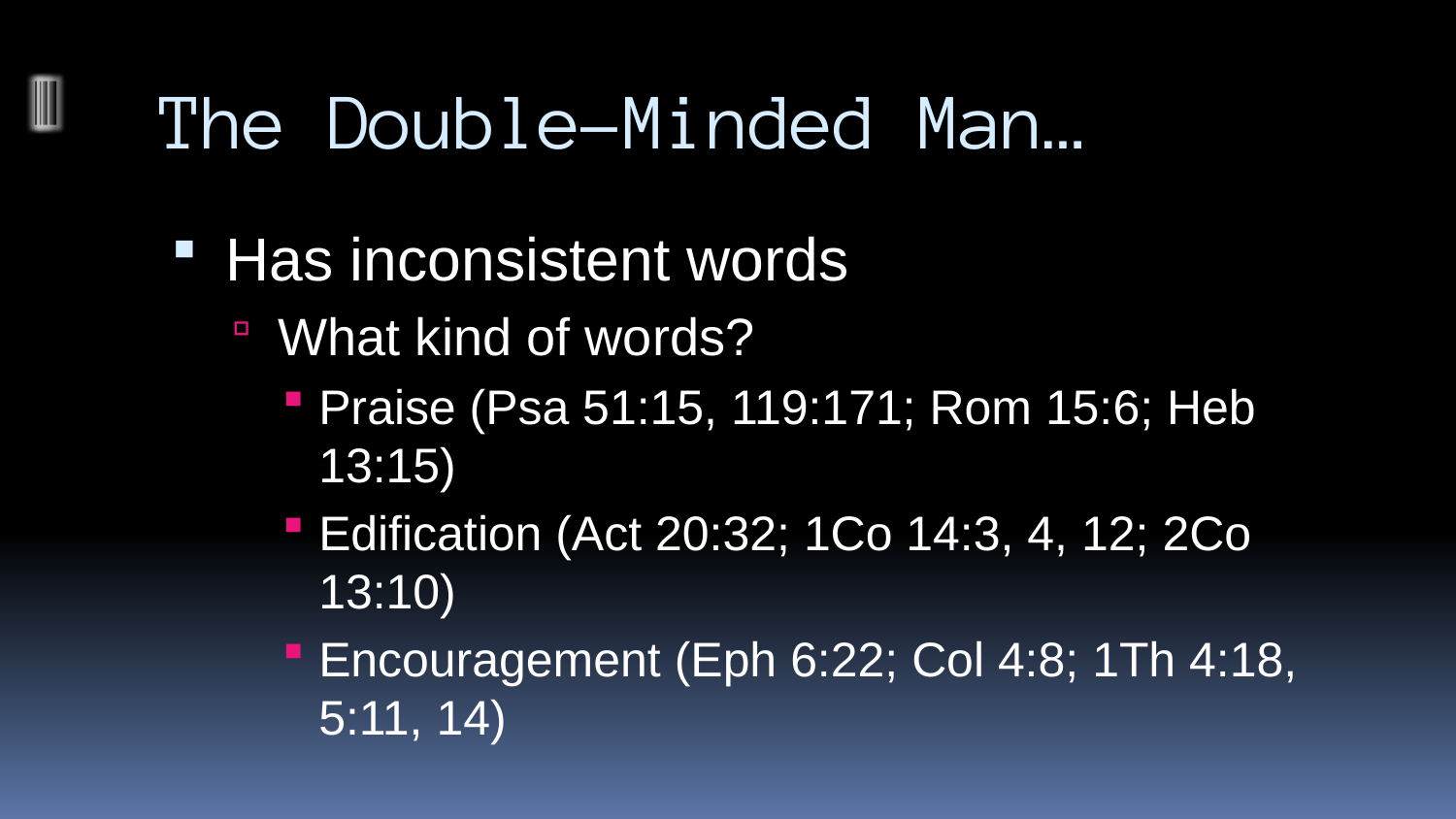

# The Double-Minded Man…
Has inconsistent words
What kind of words?
Praise (Psa 51:15, 119:171; Rom 15:6; Heb 13:15)
Edification (Act 20:32; 1Co 14:3, 4, 12; 2Co 13:10)
Encouragement (Eph 6:22; Col 4:8; 1Th 4:18, 5:11, 14)